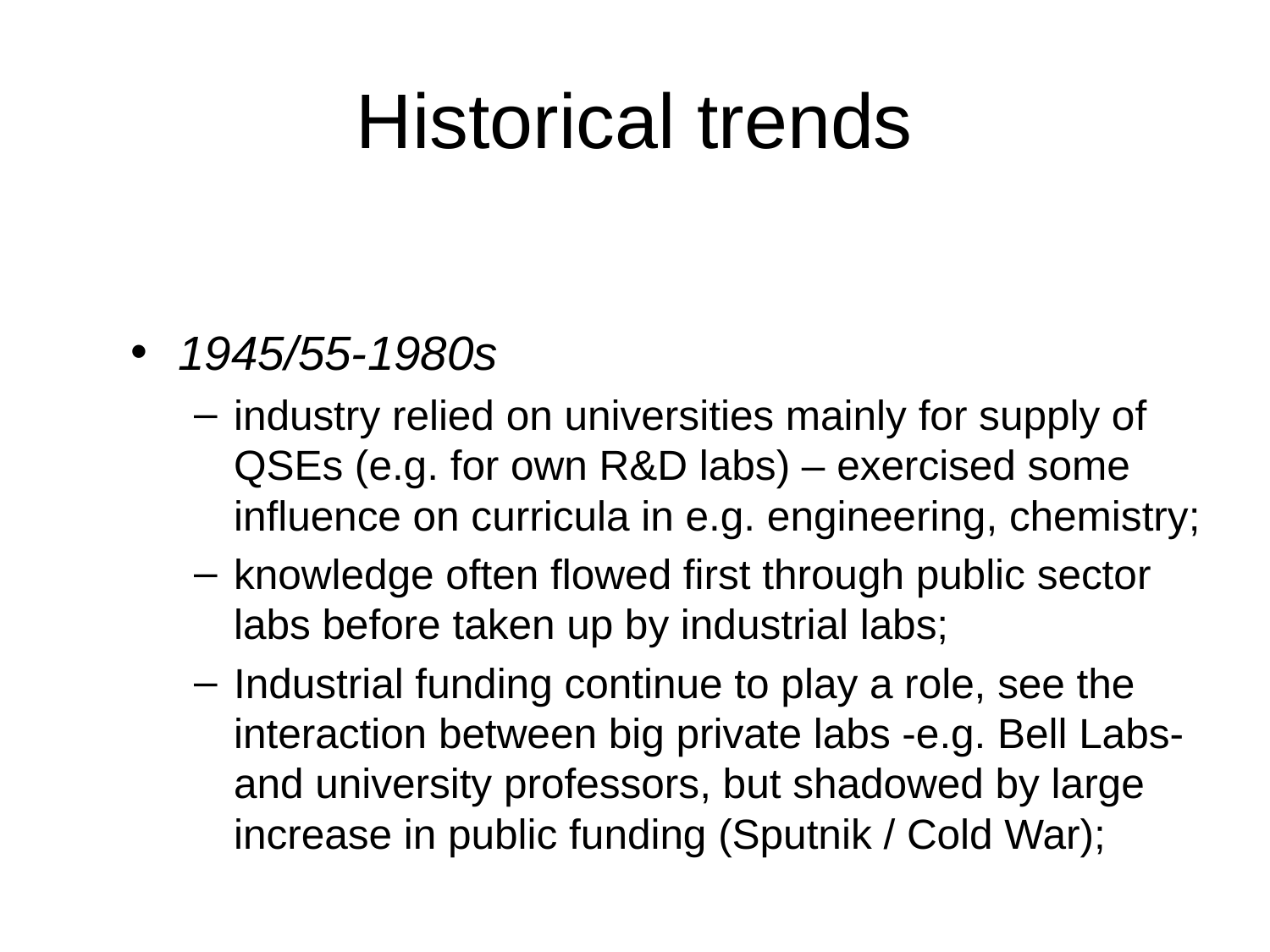

# Historical trends
1945/55-1980s
industry relied on universities mainly for supply of QSEs (e.g. for own R&D labs) – exercised some influence on curricula in e.g. engineering, chemistry;
knowledge often flowed first through public sector labs before taken up by industrial labs;
Industrial funding continue to play a role, see the interaction between big private labs -e.g. Bell Labs- and university professors, but shadowed by large increase in public funding (Sputnik / Cold War);